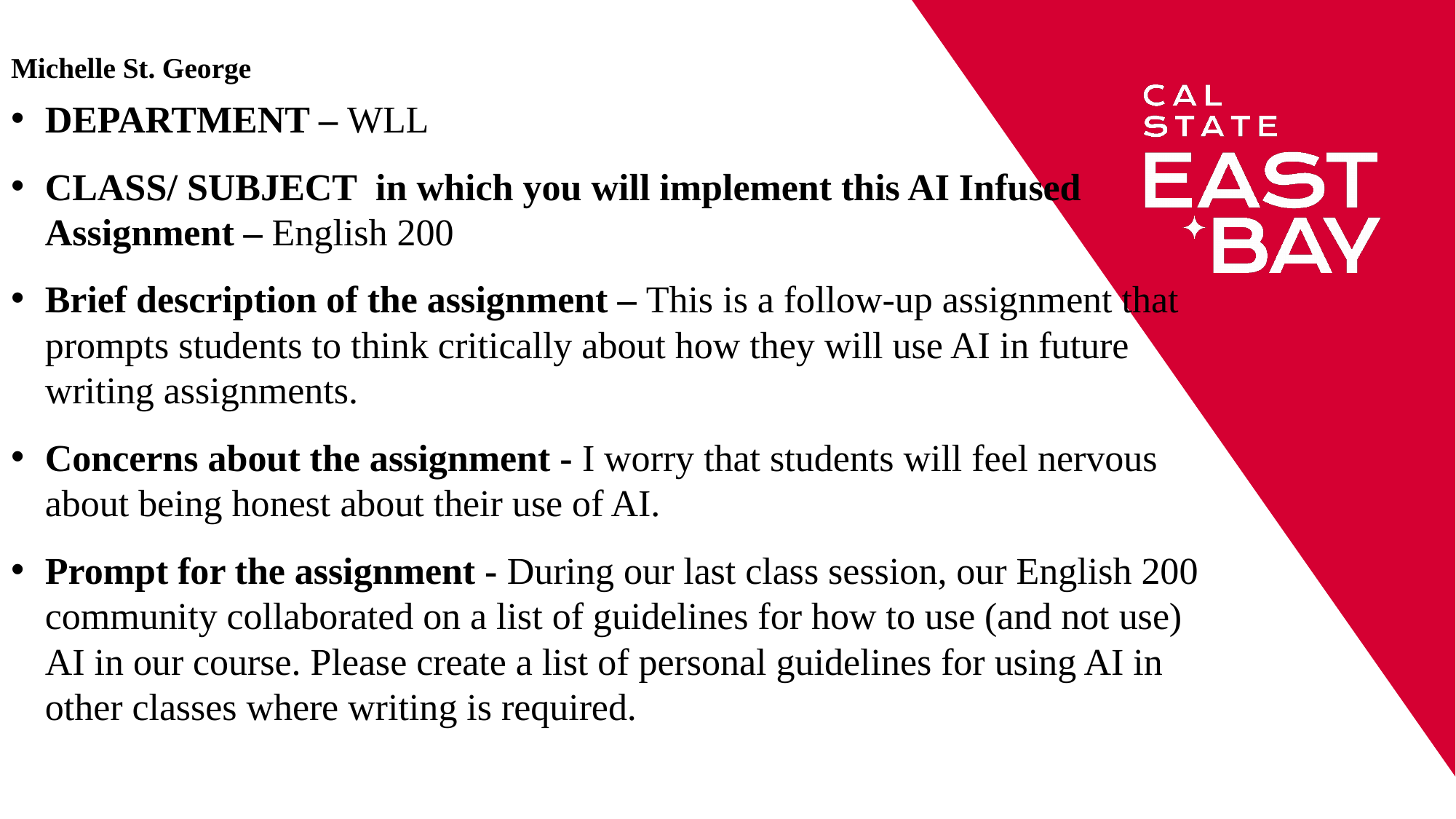

# Michelle St. George
DEPARTMENT – WLL

CLASS/ SUBJECT  in which you will implement this AI Infused Assignment – English 200

Brief description of the assignment – This is a follow-up assignment that prompts students to think critically about how they will use AI in future writing assignments.

Concerns about the assignment - I worry that students will feel nervous about being honest about their use of AI.

Prompt for the assignment - During our last class session, our English 200 community collaborated on a list of guidelines for how to use (and not use) AI in our course. Please create a list of personal guidelines for using AI in other classes where writing is required.